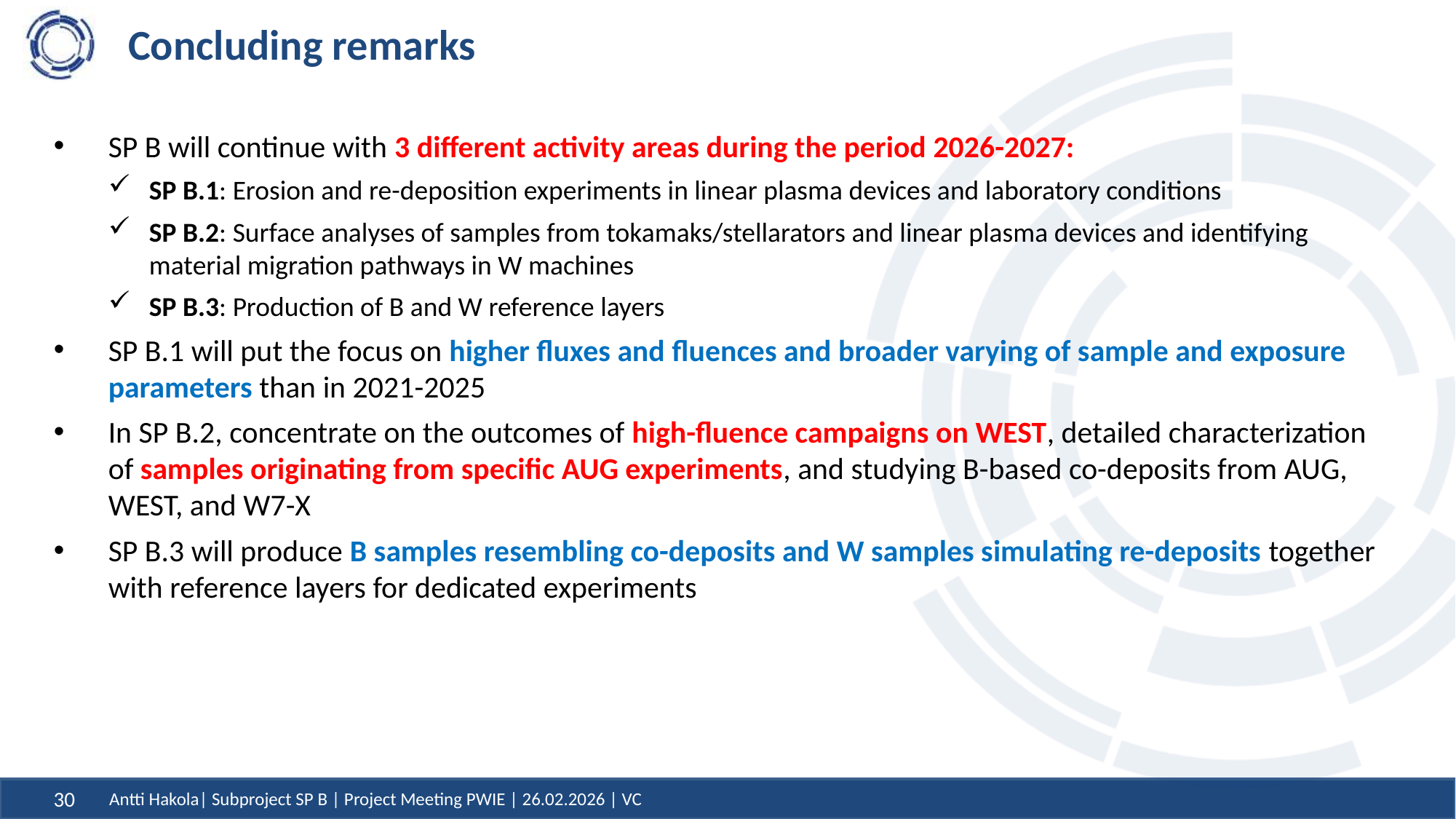

# Concluding remarks
SP B will continue with 3 different activity areas during the period 2026-2027:
SP B.1: Erosion and re-deposition experiments in linear plasma devices and laboratory conditions
SP B.2: Surface analyses of samples from tokamaks/stellarators and linear plasma devices and identifying material migration pathways in W machines
SP B.3: Production of B and W reference layers
SP B.1 will put the focus on higher fluxes and fluences and broader varying of sample and exposure parameters than in 2021-2025
In SP B.2, concentrate on the outcomes of high-fluence campaigns on WEST, detailed characterization of samples originating from specific AUG experiments, and studying B-based co-deposits from AUG, WEST, and W7-X
SP B.3 will produce B samples resembling co-deposits and W samples simulating re-deposits together with reference layers for dedicated experiments
Antti Hakola| Subproject SP B | Project Meeting PWIE | 26.02.2026 | VC
30